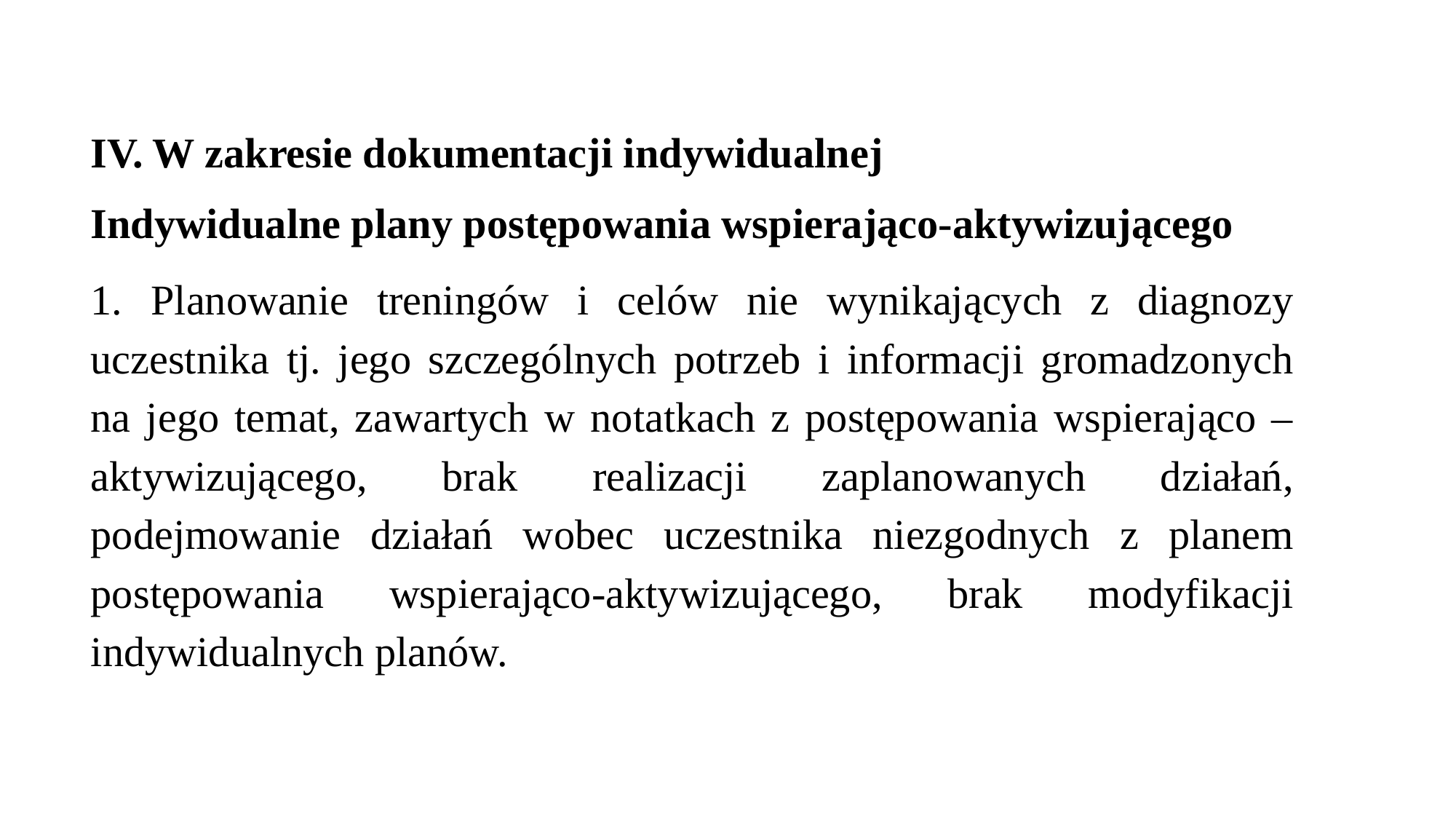

IV. W zakresie dokumentacji indywidualnej
Indywidualne plany postępowania wspierająco-aktywizującego
1. Planowanie treningów i celów nie wynikających z diagnozy uczestnika tj. jego szczególnych potrzeb i informacji gromadzonych na jego temat, zawartych w notatkach z postępowania wspierająco – aktywizującego, brak realizacji zaplanowanych działań, podejmowanie działań wobec uczestnika niezgodnych z planem postępowania wspierająco-aktywizującego, brak modyfikacji indywidualnych planów.